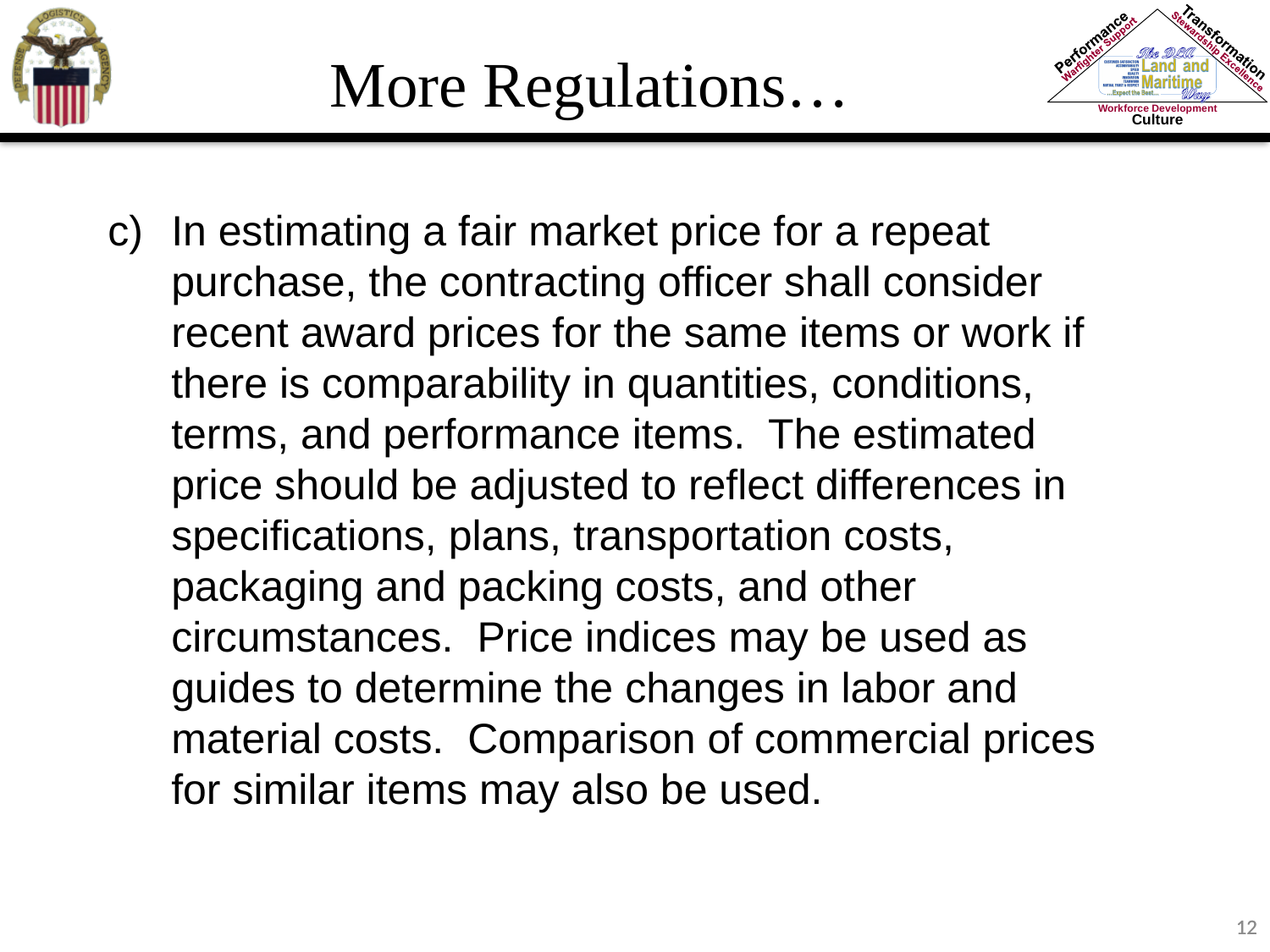

More Regulations…
In estimating a fair market price for a repeat purchase, the contracting officer shall consider recent award prices for the same items or work if there is comparability in quantities, conditions, terms, and performance items.  The estimated price should be adjusted to reflect differences in specifications, plans, transportation costs, packaging and packing costs, and other circumstances.  Price indices may be used as guides to determine the changes in labor and material costs.  Comparison of commercial prices for similar items may also be used.